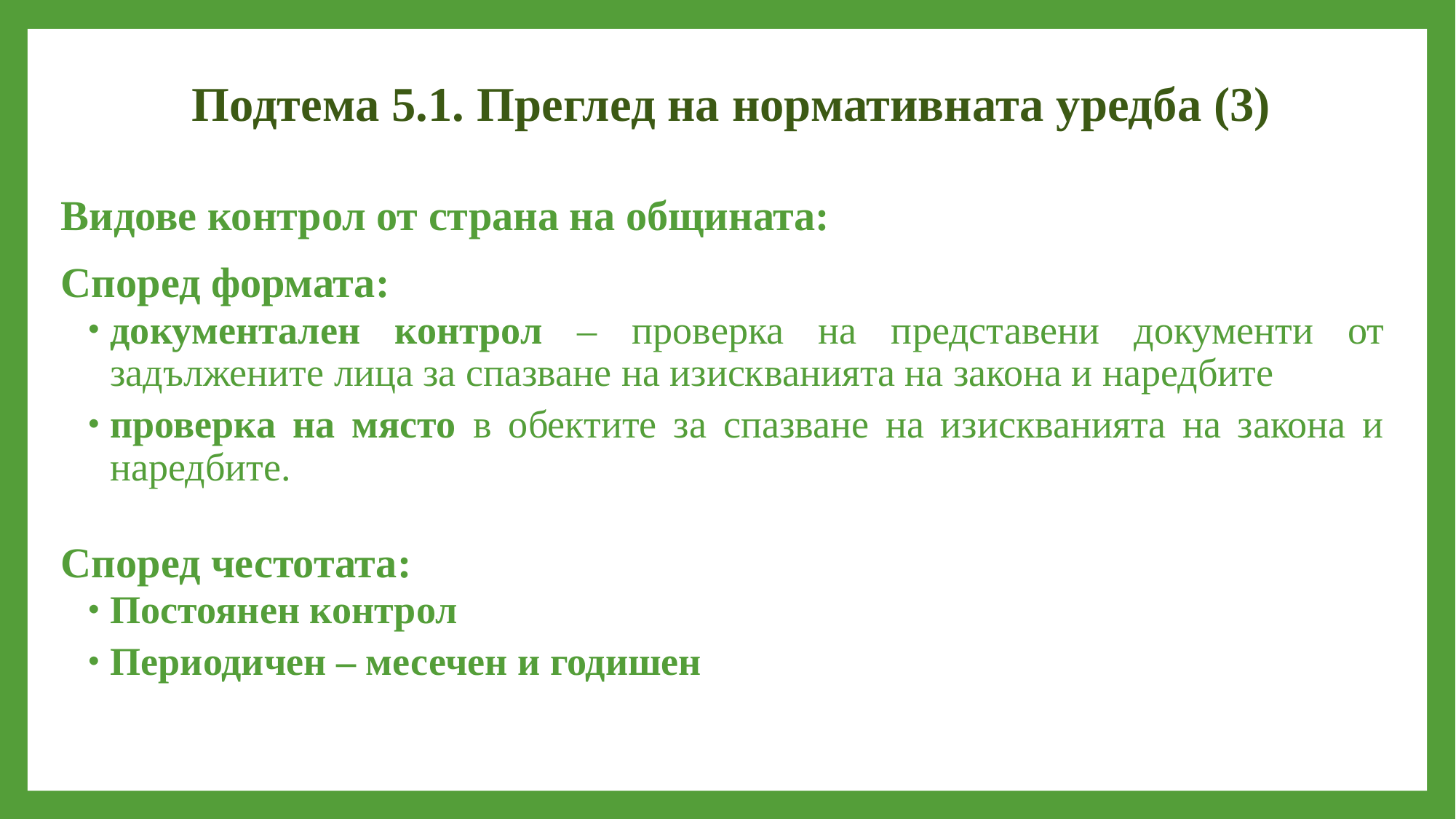

# Подтема 5.1. Преглед на нормативната уредба (3)
Видове контрол от страна на общината:
Според формата:
документален контрол – проверка на представени документи от задължените лица за спазване на изискванията на закона и наредбите
проверка на място в обектите за спазване на изискванията на закона и наредбите.
Според честотата:
Постоянен контрол
Периодичен – месечен и годишен